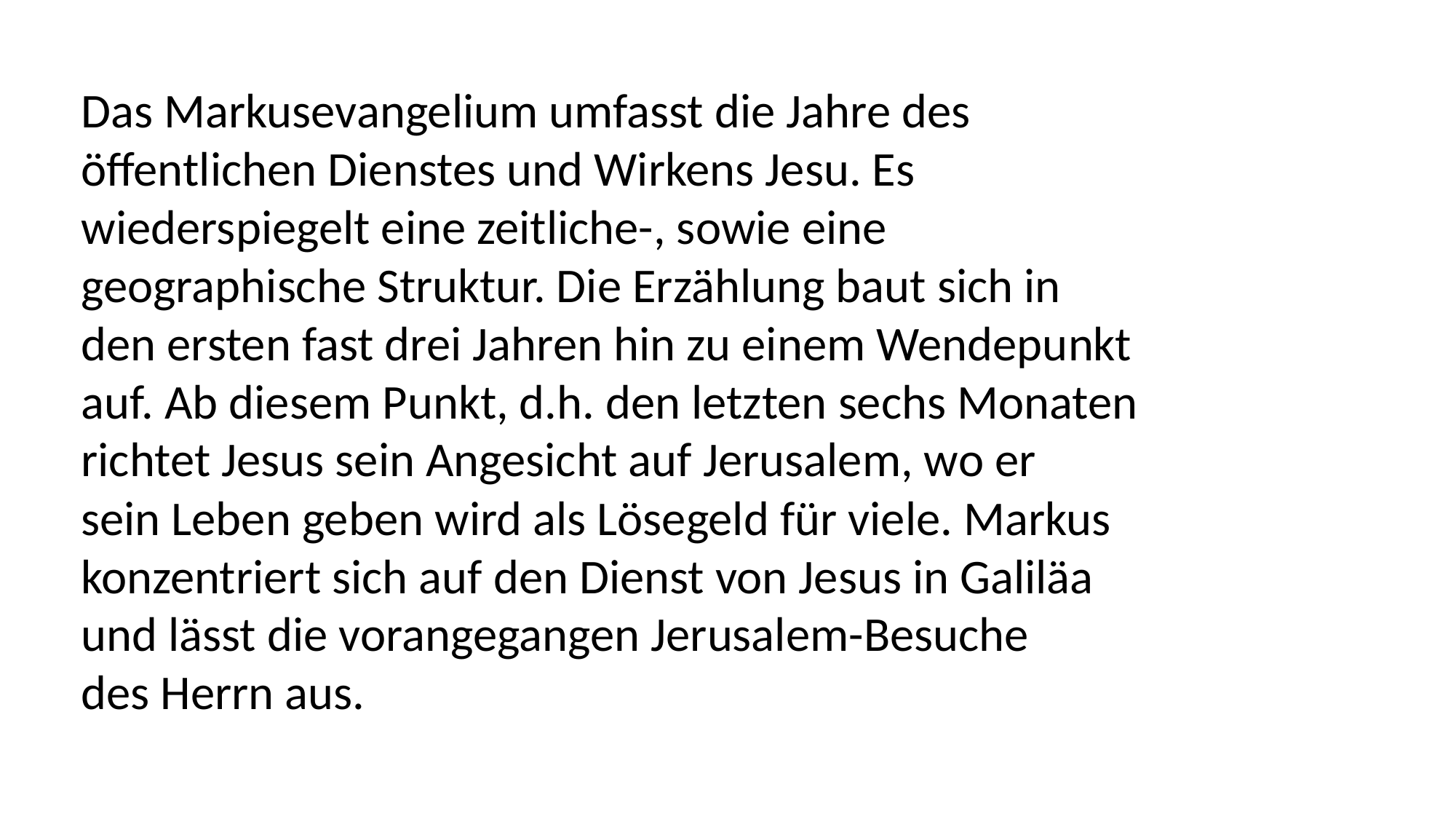

Das Markusevangelium umfasst die Jahre des
öffentlichen Dienstes und Wirkens Jesu. Es
wiederspiegelt eine zeitliche-, sowie eine
geographische Struktur. Die Erzählung baut sich in
den ersten fast drei Jahren hin zu einem Wendepunkt
auf. Ab diesem Punkt, d.h. den letzten sechs Monaten
richtet Jesus sein Angesicht auf Jerusalem, wo er
sein Leben geben wird als Lösegeld für viele. Markus
konzentriert sich auf den Dienst von Jesus in Galiläa
und lässt die vorangegangen Jerusalem-Besuche
des Herrn aus.